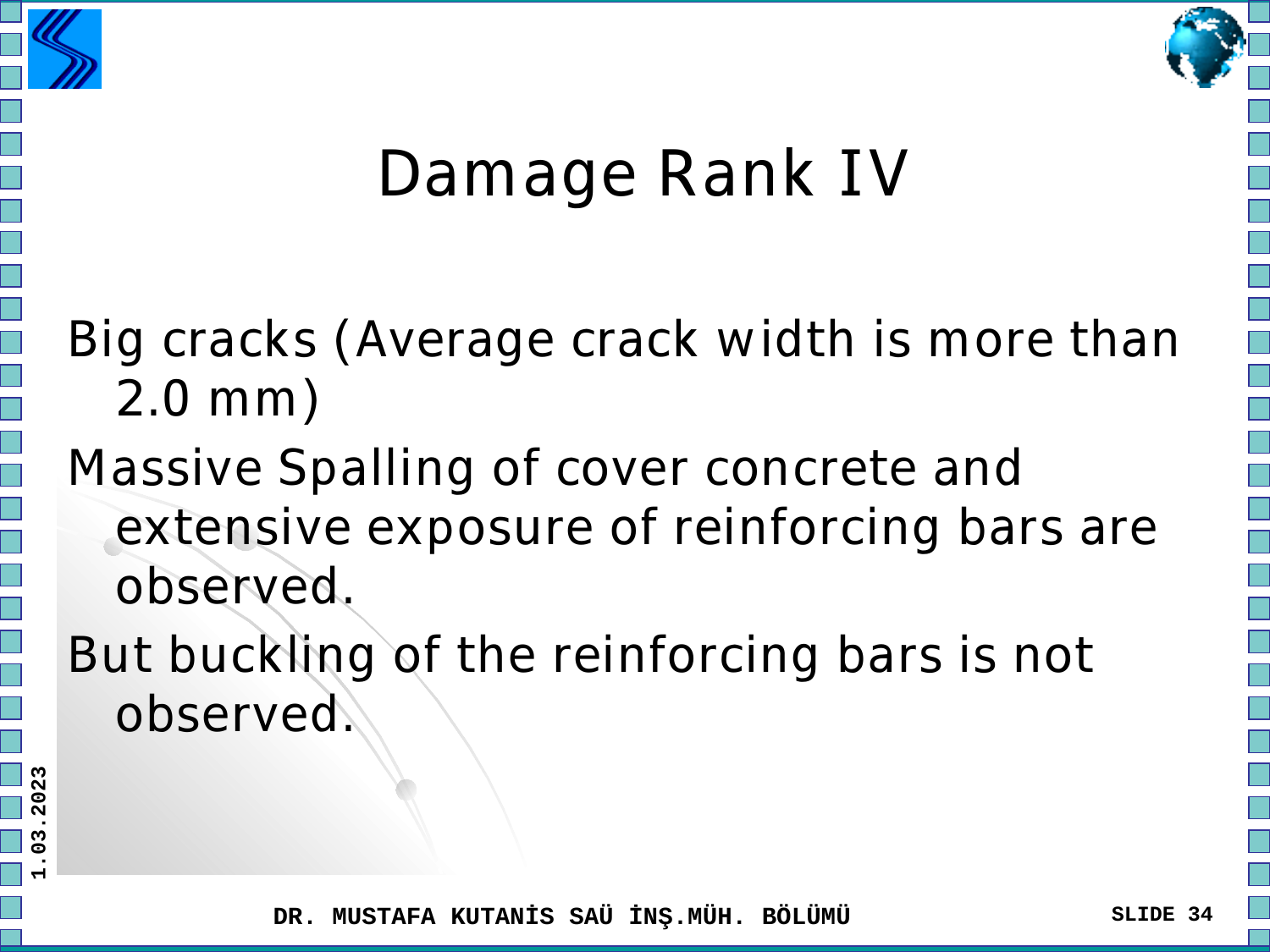

#
Damage Rank IV

Big cracks (Average crack width is more than 2.0 mm)
Massive Spalling of cover concrete and extensive exposure of reinforcing bars are observed.
But buckling of the reinforcing bars is not observed.
1.03.2023
DR. MUSTAFA KUTANİS SAÜ İNŞ.MÜH. BÖLÜMÜ
SLIDE 34